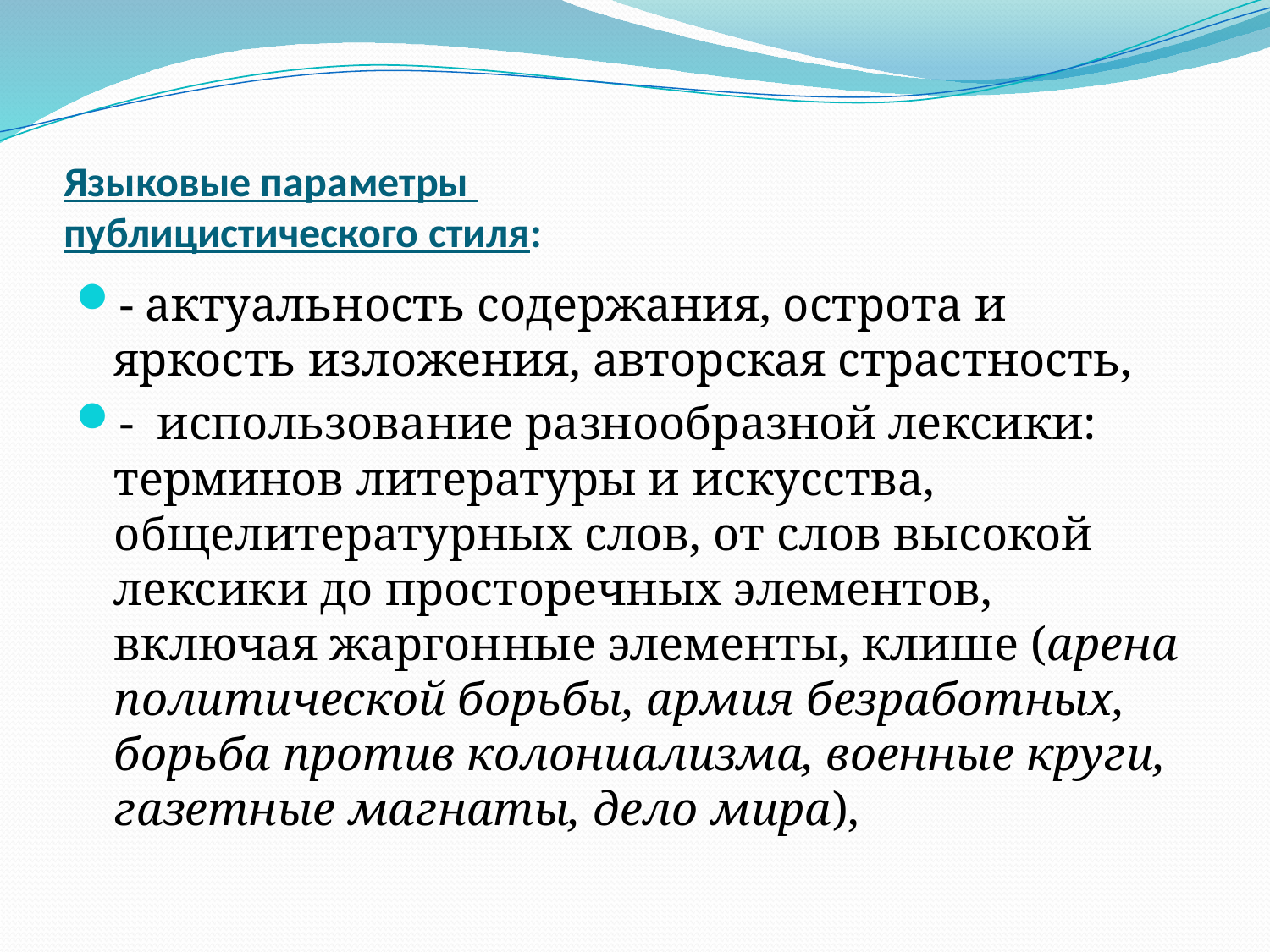

# Языковые параметры публицистического стиля:
- актуальность содержания, острота и яркость изложения, авторская страстность,
-  использование разнообразной лексики: терминов литературы и искусства, общелитературных слов, от слов высокой лексики до просторечных элементов, включая жаргонные элементы, клише (арена политической борьбы, армия безработных, борьба против колониализма, военные круги, газетные магнаты, дело мира),